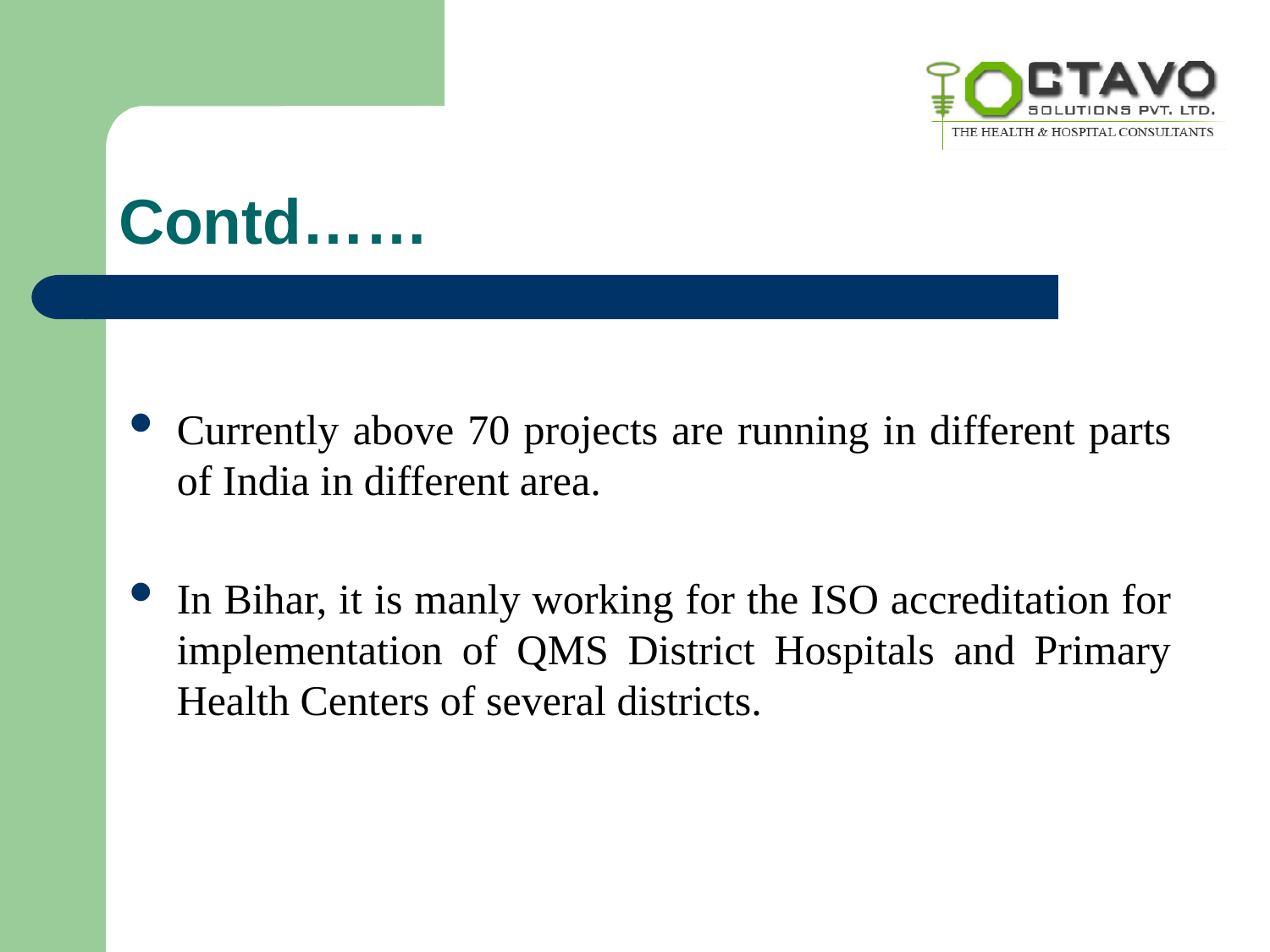

# Contd……

Currently above 70 projects are running in different parts of India in different area.

In Bihar, it is manly working for the ISO accreditation for implementation of QMS District Hospitals and Primary Health Centers of several districts.